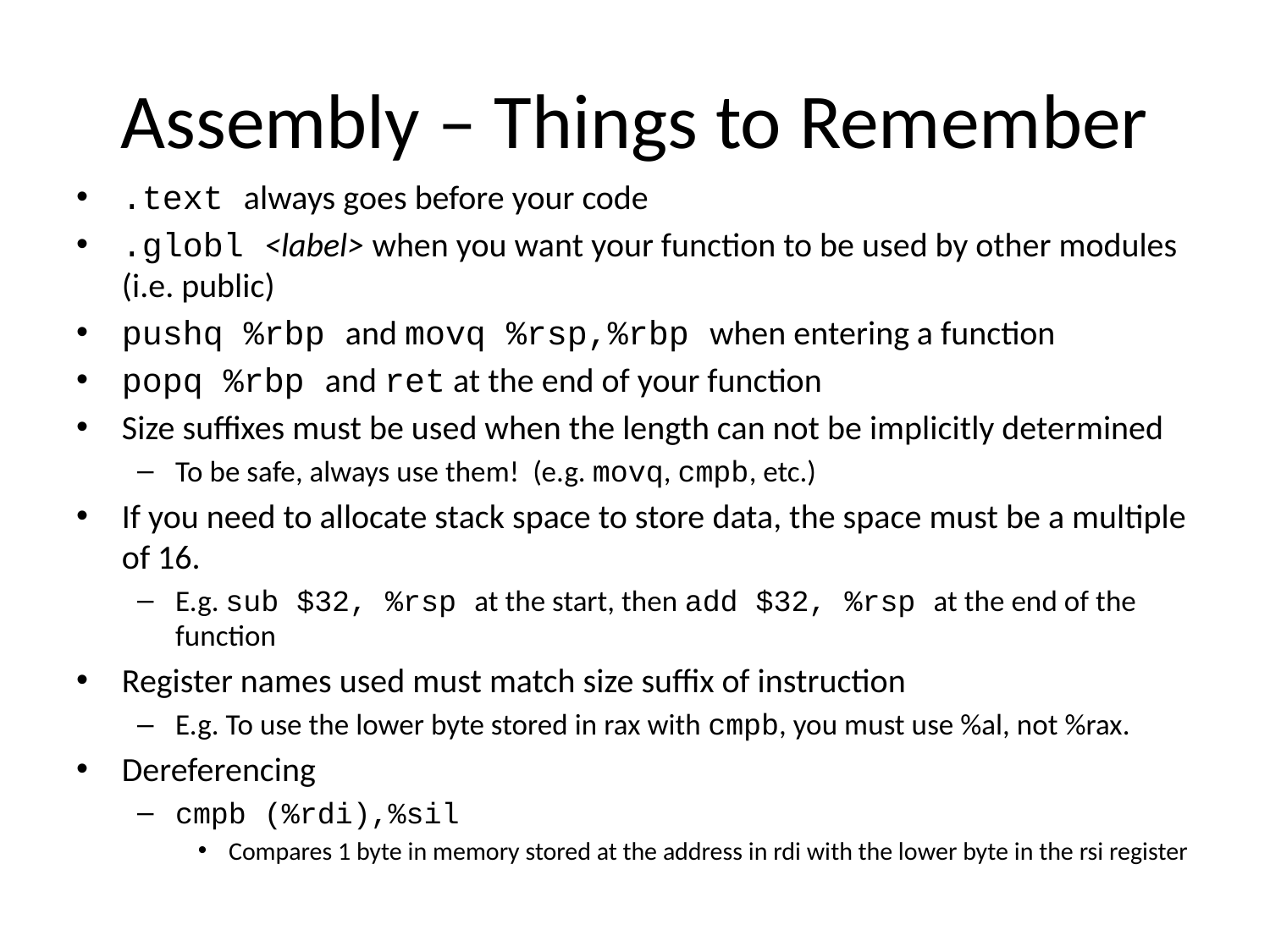

# Assembly – Things to Remember
.text always goes before your code
.globl <label> when you want your function to be used by other modules (i.e. public)
pushq %rbp and movq %rsp,%rbp when entering a function
popq %rbp and ret at the end of your function
Size suffixes must be used when the length can not be implicitly determined
To be safe, always use them!  (e.g. movq, cmpb, etc.)
If you need to allocate stack space to store data, the space must be a multiple of 16.
E.g. sub $32, %rsp at the start, then add $32, %rsp at the end of the function
Register names used must match size suffix of instruction
E.g. To use the lower byte stored in rax with cmpb, you must use %al, not %rax.
Dereferencing
cmpb (%rdi),%sil
Compares 1 byte in memory stored at the address in rdi with the lower byte in the rsi register